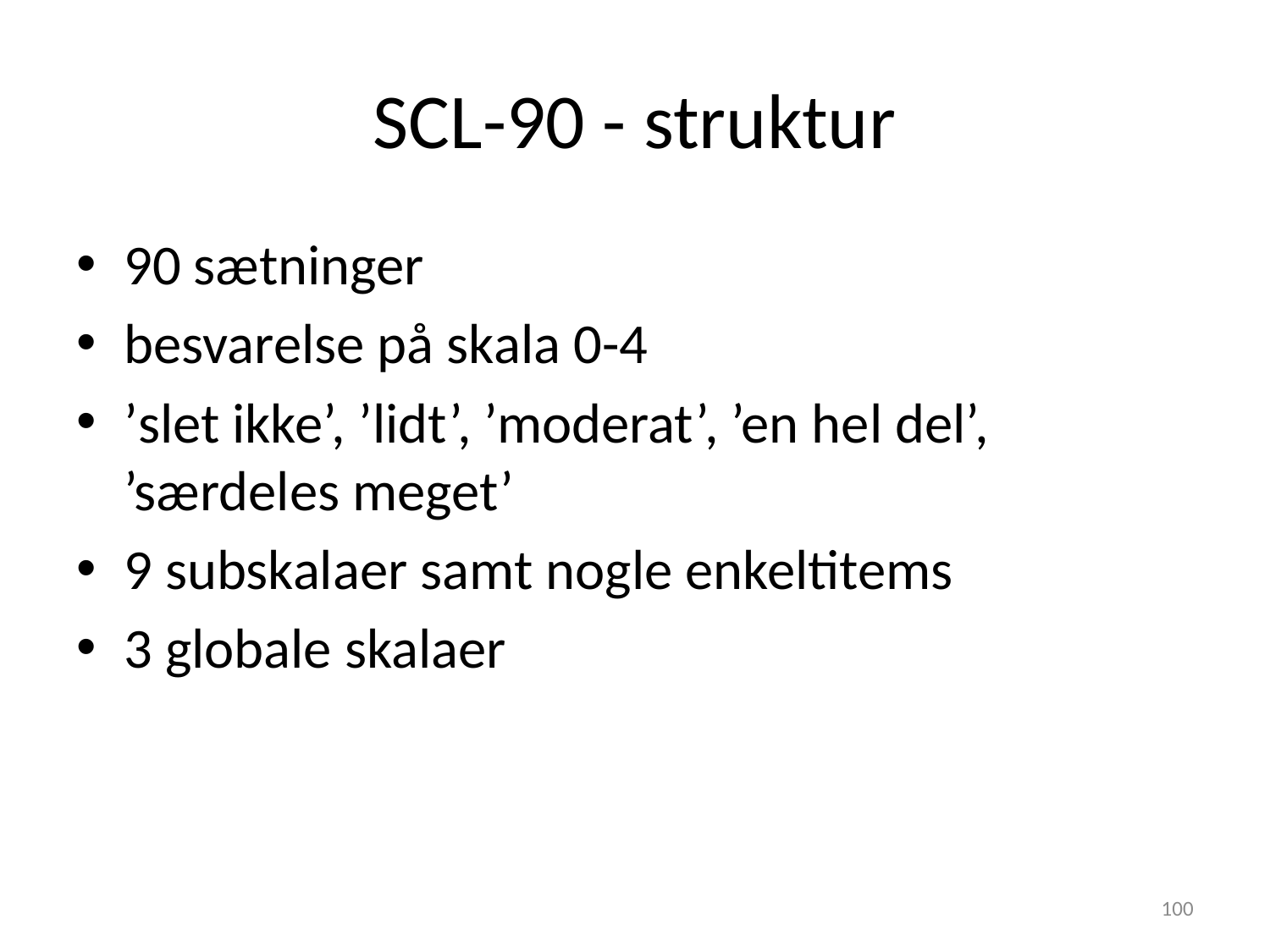

# SCL-90 - struktur
90 sætninger
besvarelse på skala 0-4
’slet ikke’, ’lidt’, ’moderat’, ’en hel del’, ’særdeles meget’
9 subskalaer samt nogle enkeltitems
3 globale skalaer

100